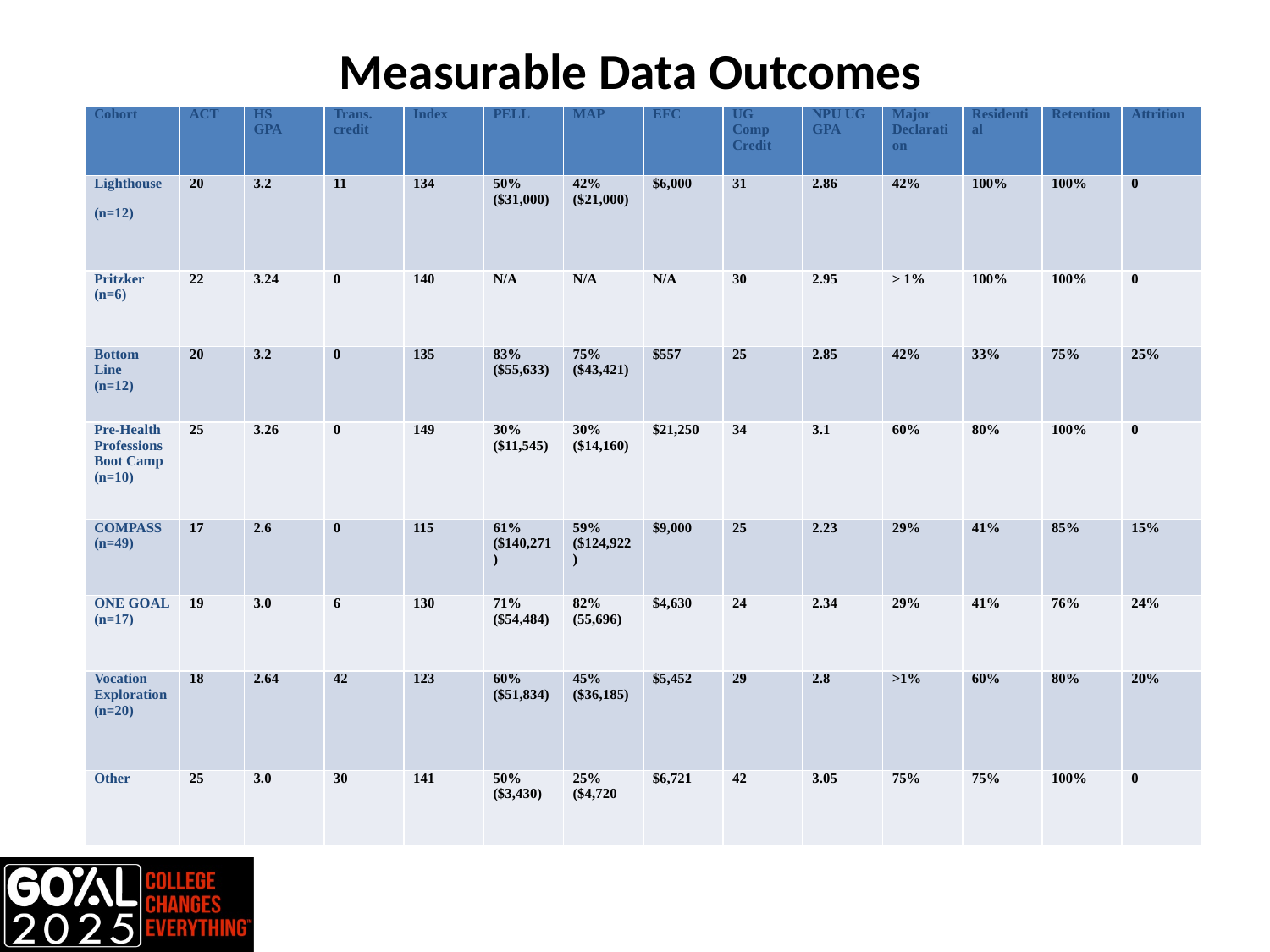

# Measurable Data Outcomes
| Cohort | ACT | HS GPA | Trans. credit | Index | PELL | MAP | EFC | UG Comp Credit | NPU UG GPA | Major Declaration | Residential | Retention | Attrition |
| --- | --- | --- | --- | --- | --- | --- | --- | --- | --- | --- | --- | --- | --- |
| Lighthouse (n=12) | 20 | 3.2 | 11 | 134 | 50% ($31,000) | 42% ($21,000) | $6,000 | 31 | 2.86 | 42% | 100% | 100% | 0 |
| Pritzker (n=6) | 22 | 3.24 | 0 | 140 | N/A | N/A | N/A | 30 | 2.95 | > 1% | 100% | 100% | 0 |
| Bottom Line (n=12) | 20 | 3.2 | 0 | 135 | 83% ($55,633) | 75% ($43,421) | $557 | 25 | 2.85 | 42% | 33% | 75% | 25% |
| Pre-Health Professions Boot Camp (n=10) | 25 | 3.26 | 0 | 149 | 30% ($11,545) | 30% ($14,160) | $21,250 | 34 | 3.1 | 60% | 80% | 100% | 0 |
| COMPASS (n=49) | 17 | 2.6 | 0 | 115 | 61% ($140,271) | 59% ($124,922) | $9,000 | 25 | 2.23 | 29% | 41% | 85% | 15% |
| ONE GOAL (n=17) | 19 | 3.0 | 6 | 130 | 71% ($54,484) | 82% (55,696) | $4,630 | 24 | 2.34 | 29% | 41% | 76% | 24% |
| Vocation Exploration (n=20) | 18 | 2.64 | 42 | 123 | 60% ($51,834) | 45% ($36,185) | $5,452 | 29 | 2.8 | >1% | 60% | 80% | 20% |
| Other | 25 | 3.0 | 30 | 141 | 50% ($3,430) | 25% ($4,720 | $6,721 | 42 | 3.05 | 75% | 75% | 100% | 0 |